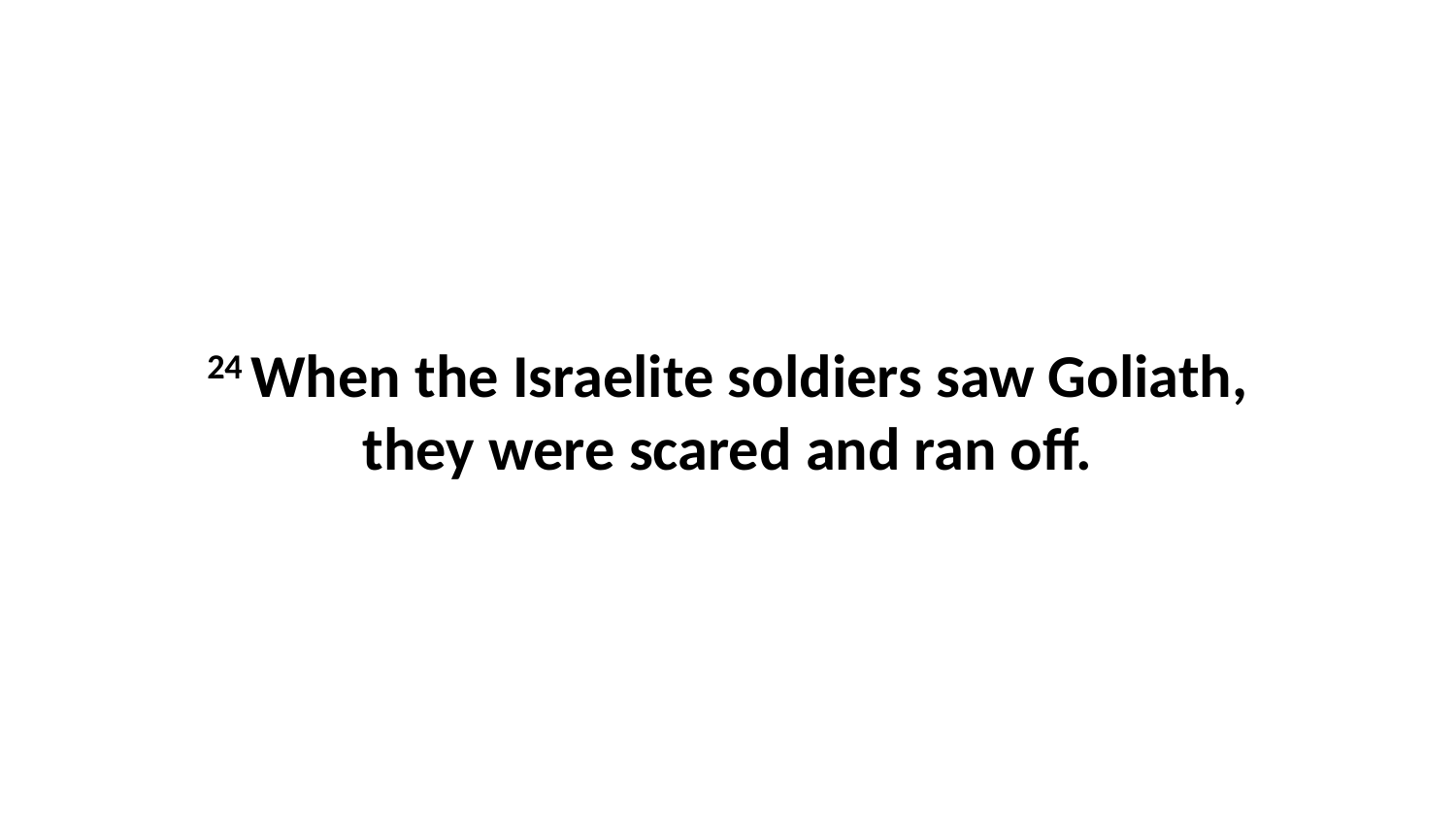

24 When the Israelite soldiers saw Goliath, they were scared and ran off.